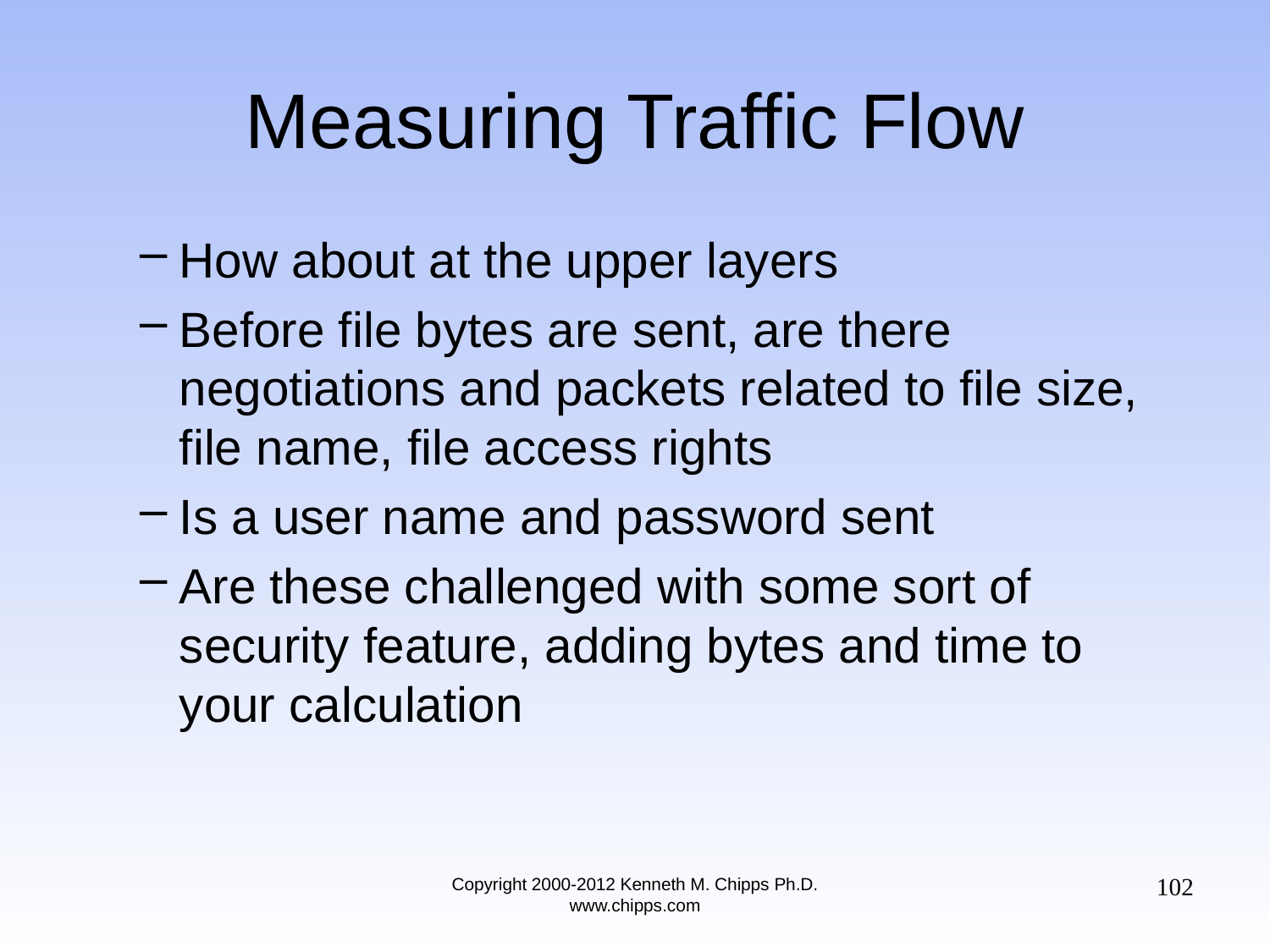

# Measuring Traffic Flow
How about at the upper layers
Before file bytes are sent, are there negotiations and packets related to file size, file name, file access rights
Is a user name and password sent
Are these challenged with some sort of security feature, adding bytes and time to your calculation
102
Copyright 2000-2012 Kenneth M. Chipps Ph.D. www.chipps.com